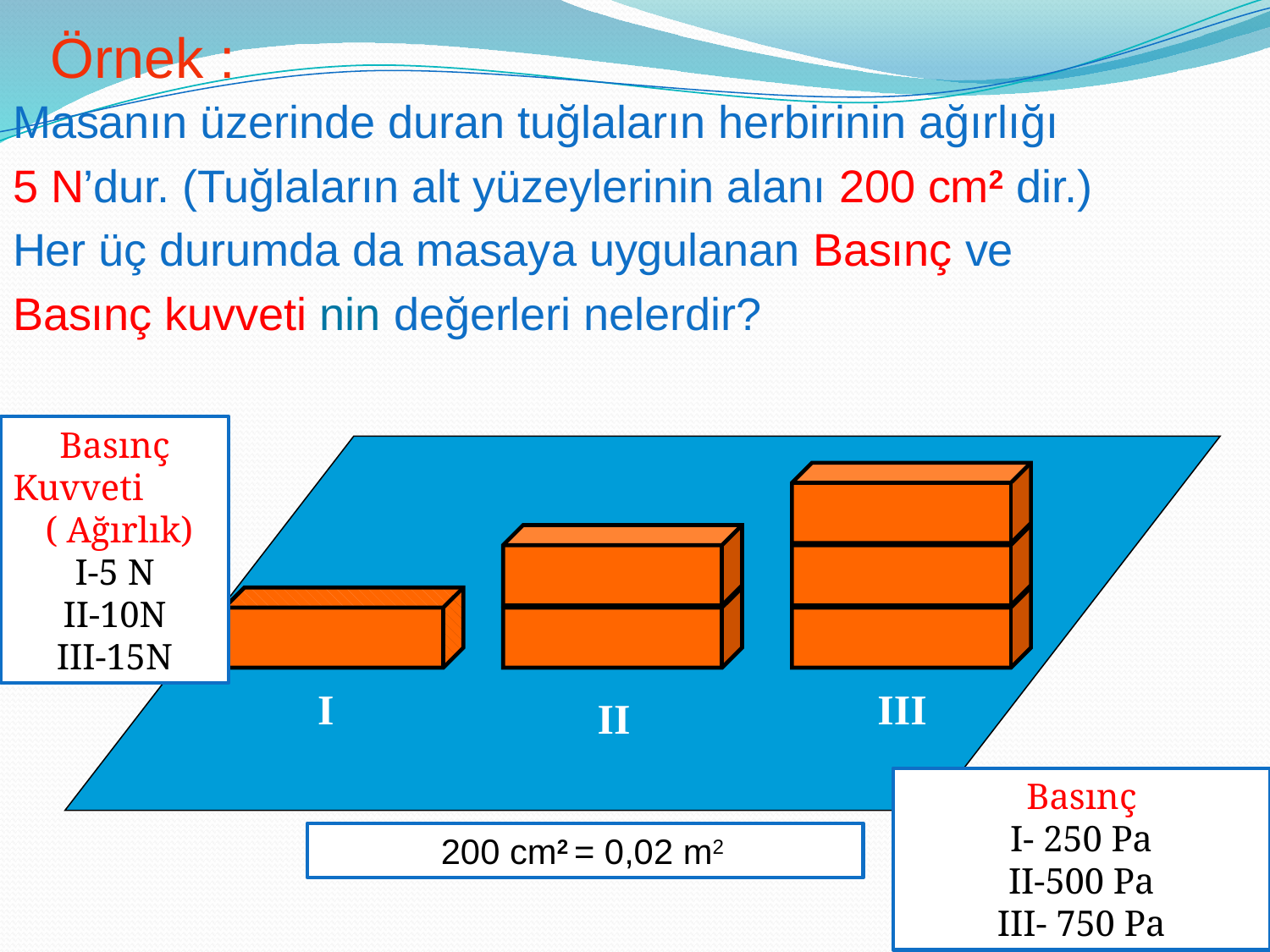

Örnek :
Masanın üzerinde duran tuğlaların herbirinin ağırlığı
5 N’dur. (Tuğlaların alt yüzeylerinin alanı 200 cm2 dir.)
Her üç durumda da masaya uygulanan Basınç ve
Basınç kuvveti nin değerleri nelerdir?
Basınç Kuvveti          ( Ağırlık)
I-5 N
II-10N
III-15N

I
III
II
Basınç
I- 250 Pa
II-500 Pa
III- 750 Pa
200 cm2 = 0,02 m2